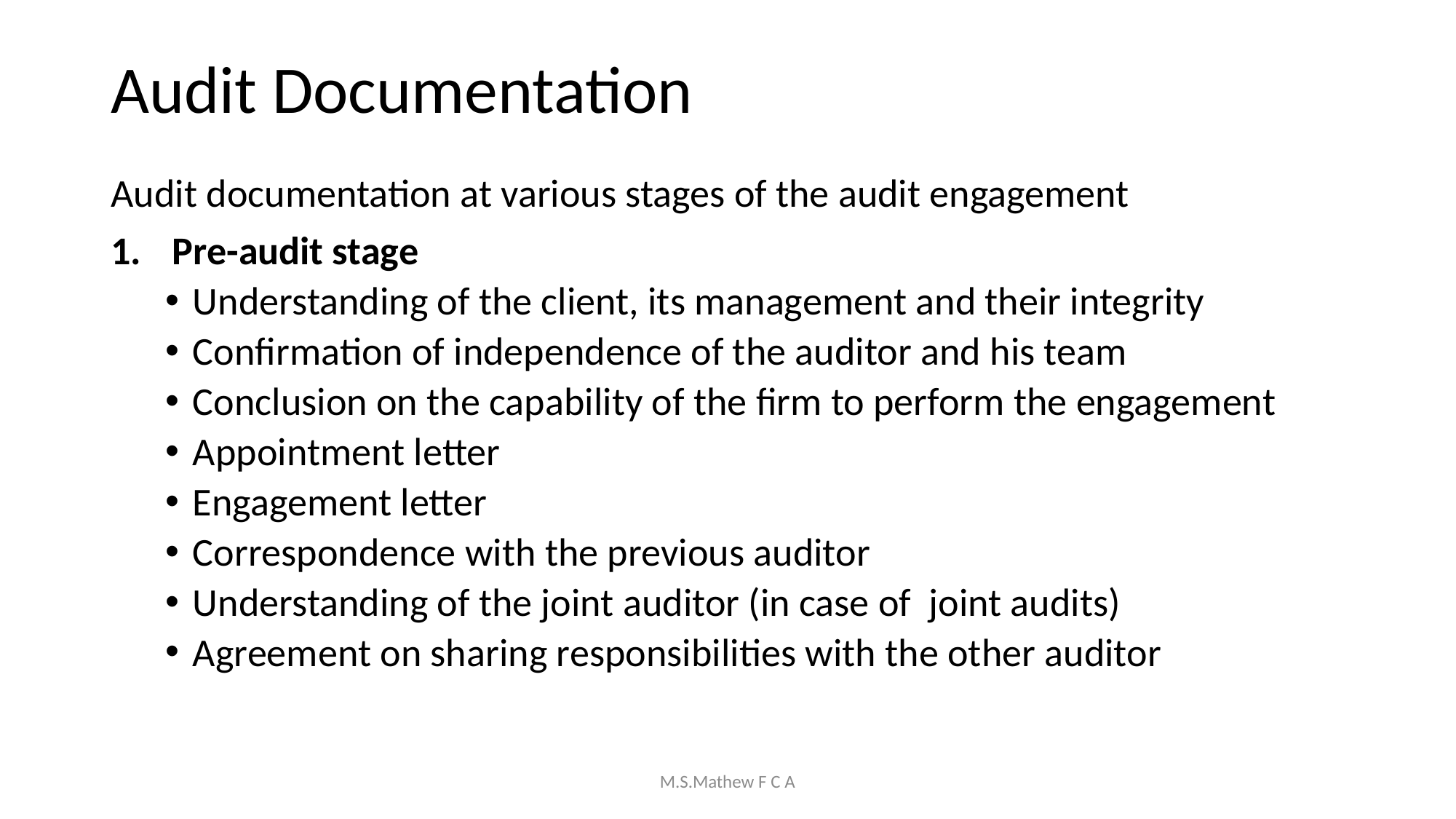

# Audit Documentation
Audit documentation at various stages of the audit engagement
Pre-audit stage
Understanding of the client, its management and their integrity
Confirmation of independence of the auditor and his team
Conclusion on the capability of the firm to perform the engagement
Appointment letter
Engagement letter
Correspondence with the previous auditor
Understanding of the joint auditor (in case of  joint audits)
Agreement on sharing responsibilities with the other auditor

M.S.Mathew F C A